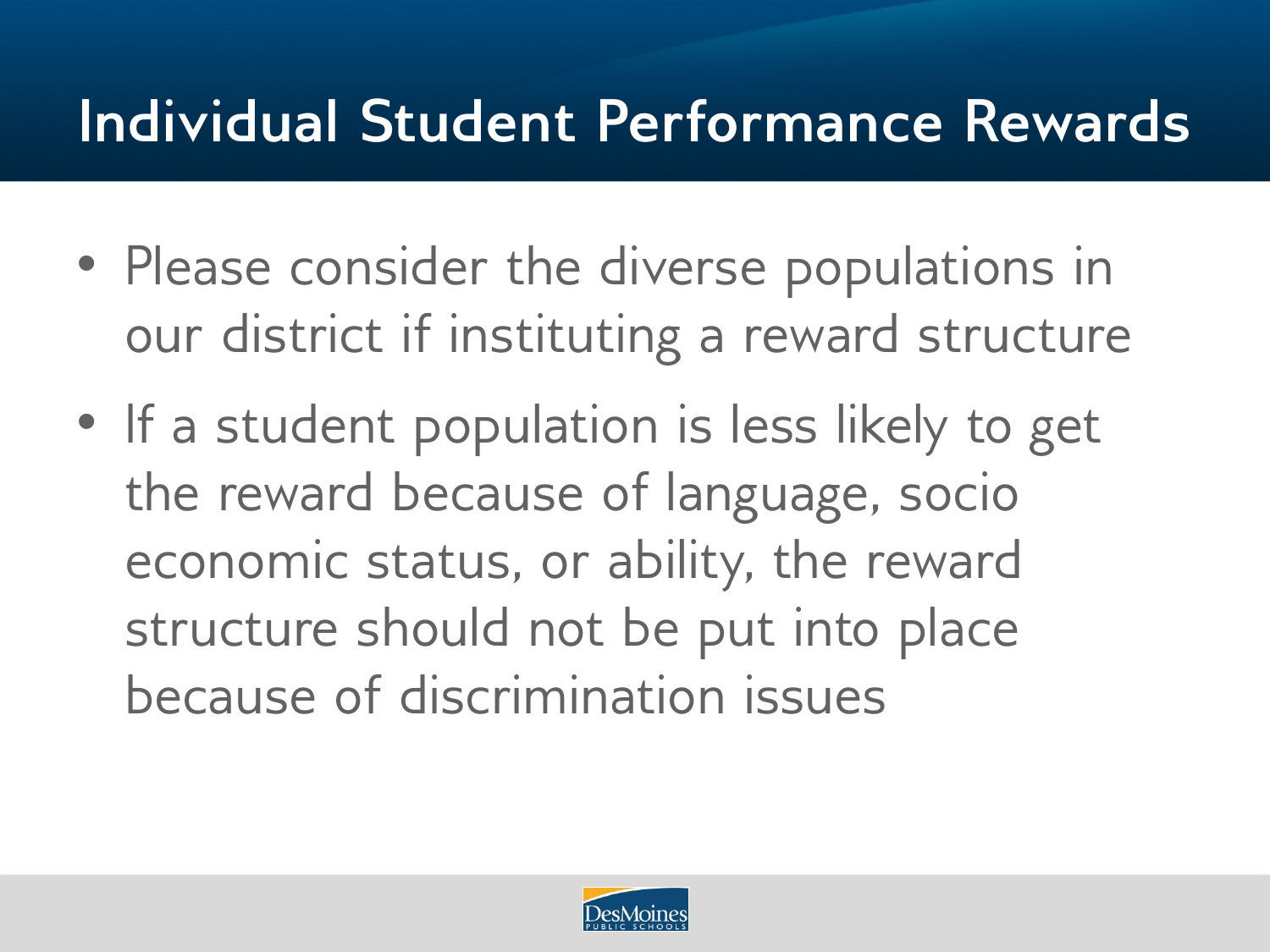

# Individual Student Performance Rewards
Please consider the diverse populations in our district if instituting a reward structure
If a student population is less likely to get the reward because of language, socio economic status, or ability, the reward structure should not be put into place because of discrimination issues